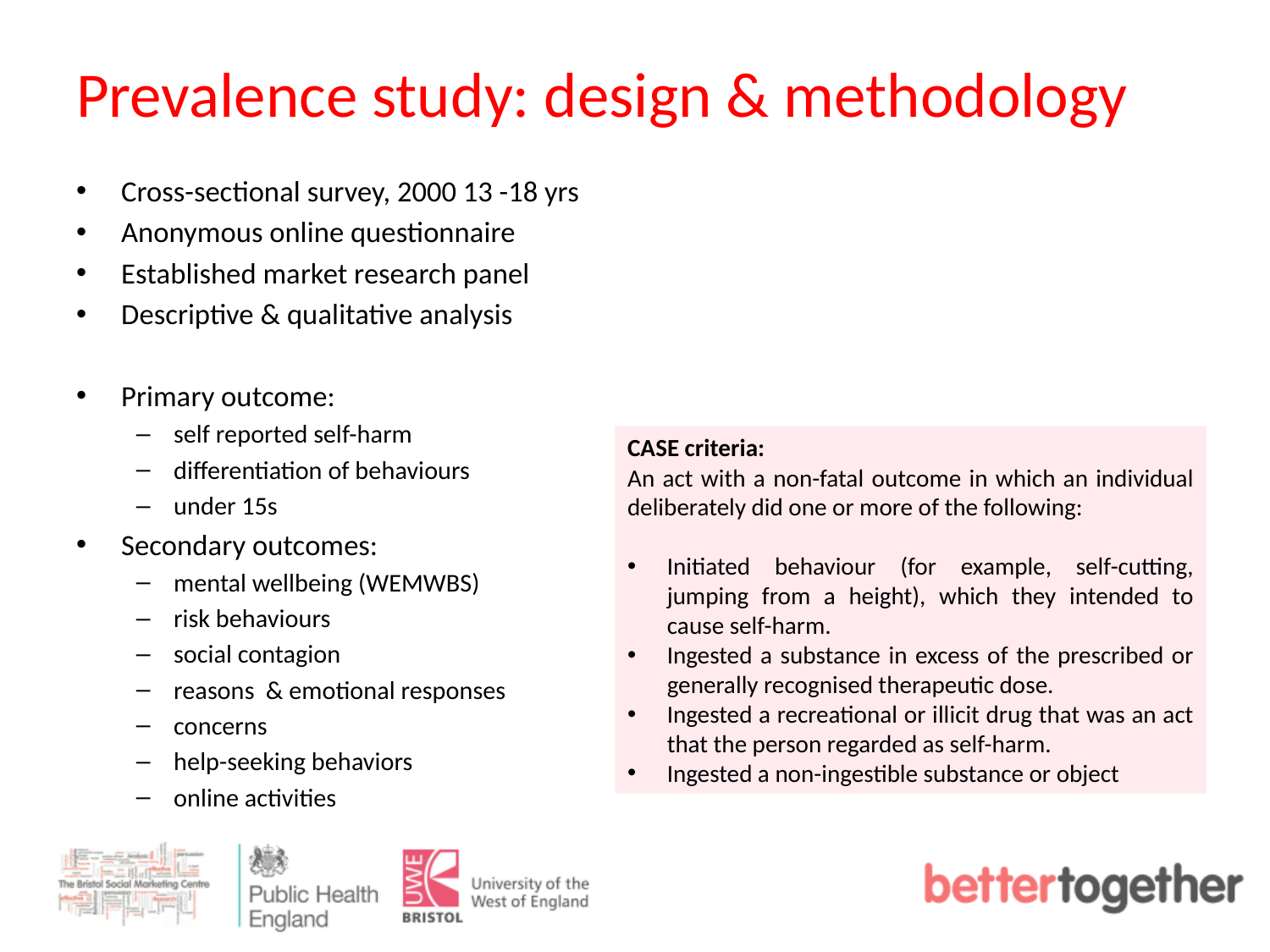

# Prevalence study: design & methodology
Cross-sectional survey, 2000 13 -18 yrs
Anonymous online questionnaire
Established market research panel
Descriptive & qualitative analysis

Primary outcome:
self reported self-harm
differentiation of behaviours
under 15s
Secondary outcomes:
mental wellbeing (WEMWBS)
risk behaviours
social contagion
reasons  & emotional responses
concerns
help-seeking behaviors
online activities

CASE criteria:
An act with a non-fatal outcome in which an individual deliberately did one or more of the following:

Initiated behaviour (for example, self-cutting, jumping from a height), which they intended to cause self-harm.
Ingested a substance in excess of the prescribed or generally recognised therapeutic dose.
Ingested a recreational or illicit drug that was an act that the person regarded as self-harm.
Ingested a non-ingestible substance or object